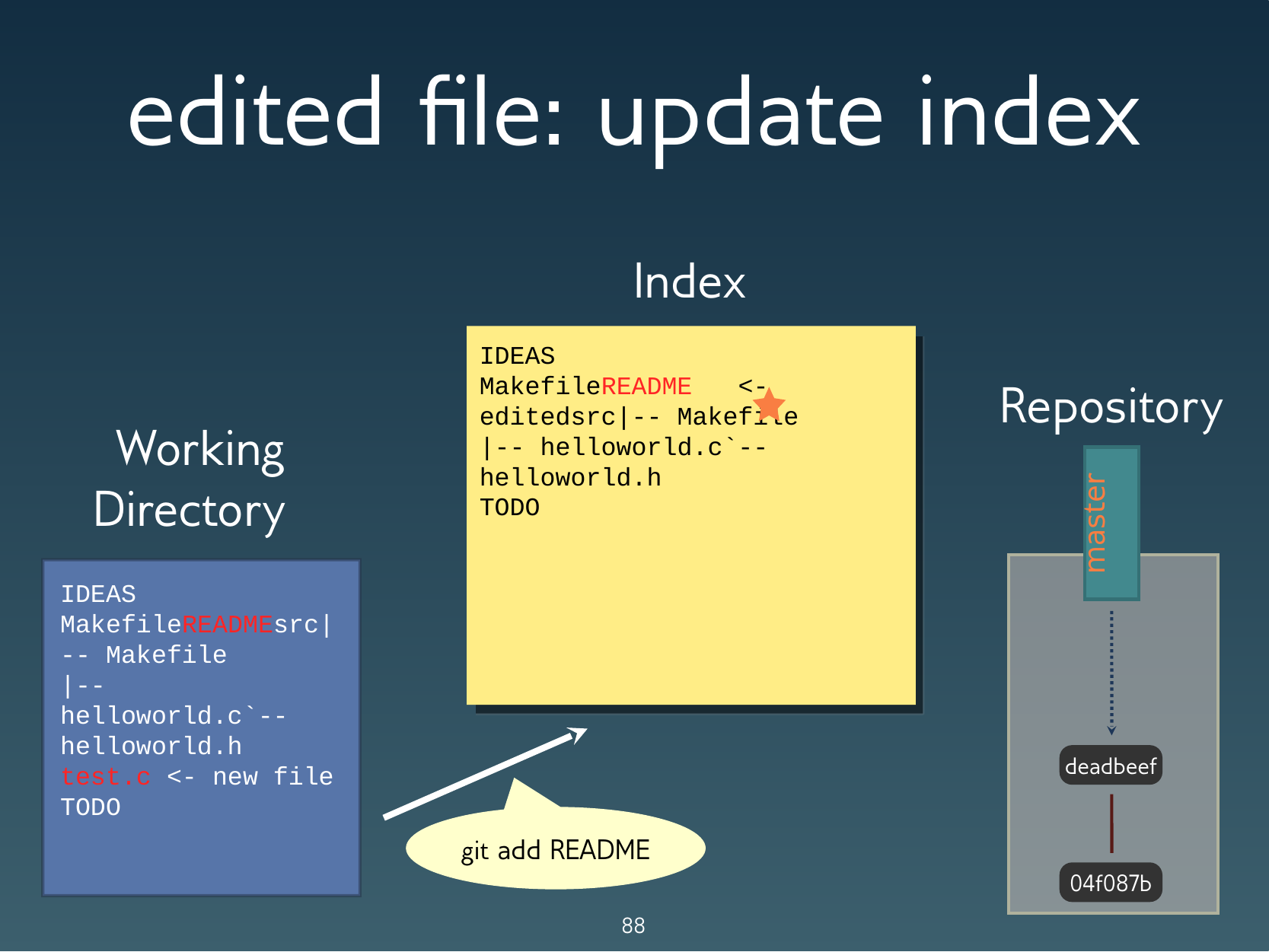

# edited file: update index
Index
IDEAS
MakefileREADME   <- editedsrc|-- Makefile
|-- helloworld.c`-- helloworld.h
TODO
Repository

Working
Directory
master

IDEAS
MakefileREADMEsrc|-- Makefile
|-- helloworld.c`-- helloworld.h
test.c <- new file
TODO

deadbeef

git add README
04f087b
88